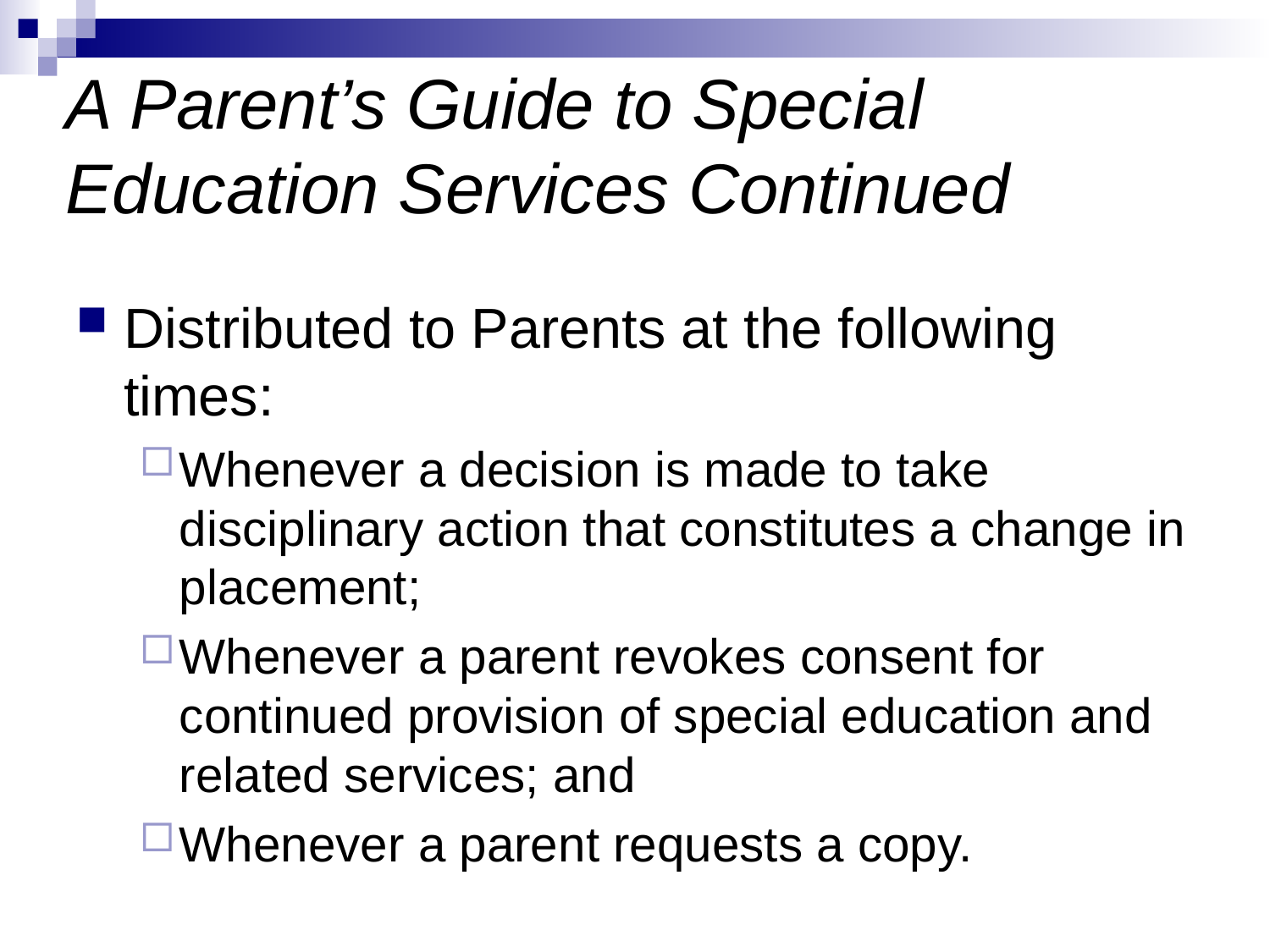

# A Parent’s Guide to Special Education Services Continued
Distributed to Parents at the following times:
Whenever a decision is made to take disciplinary action that constitutes a change in placement;
Whenever a parent revokes consent for continued provision of special education and related services; and
Whenever a parent requests a copy.